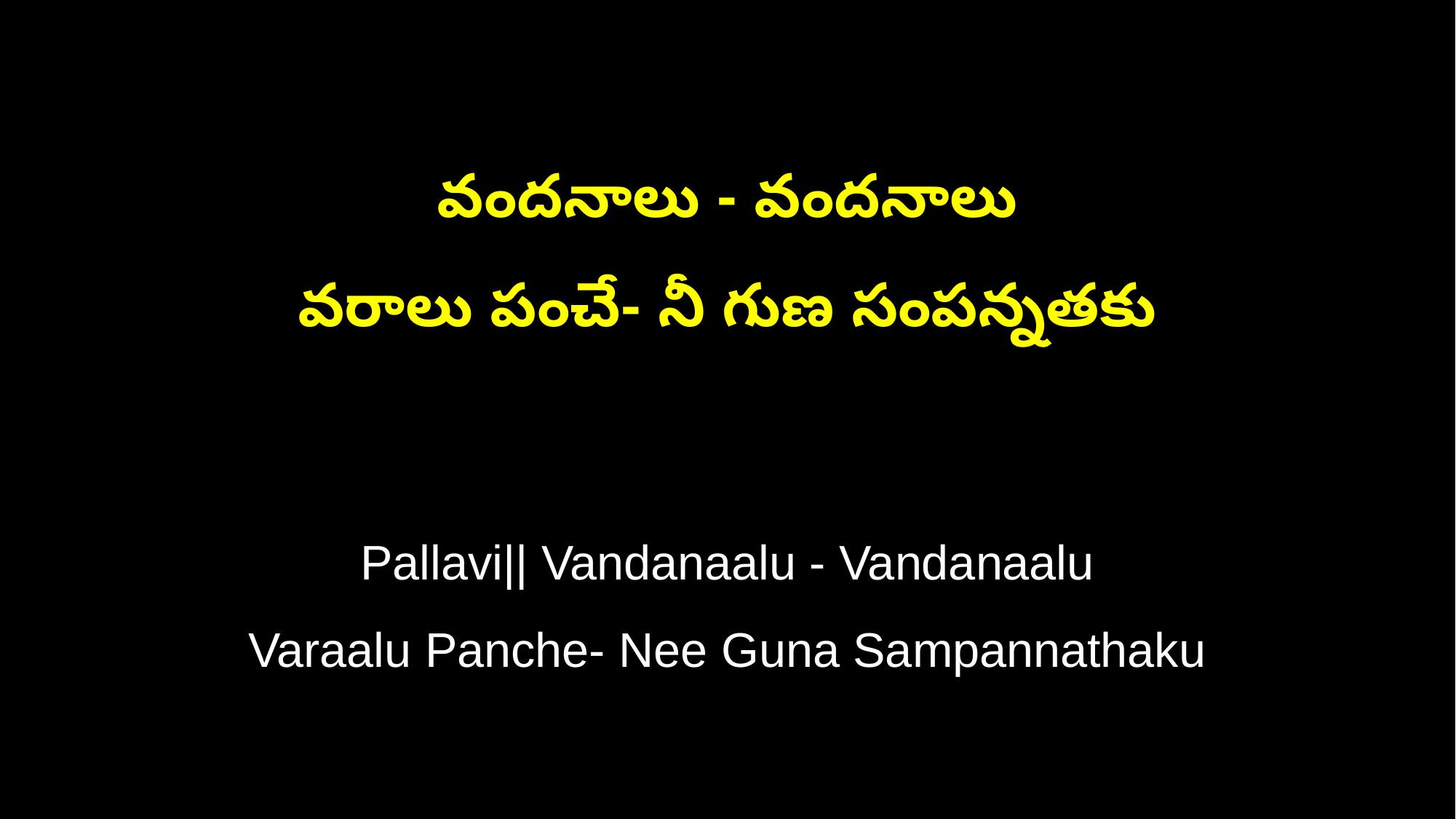

వందనాలు - వందనాలు
వరాలు పంచే- నీ గుణ సంపన్నతకు
Pallavi|| Vandanaalu - Vandanaalu
Varaalu Panche- Nee Guna Sampannathaku